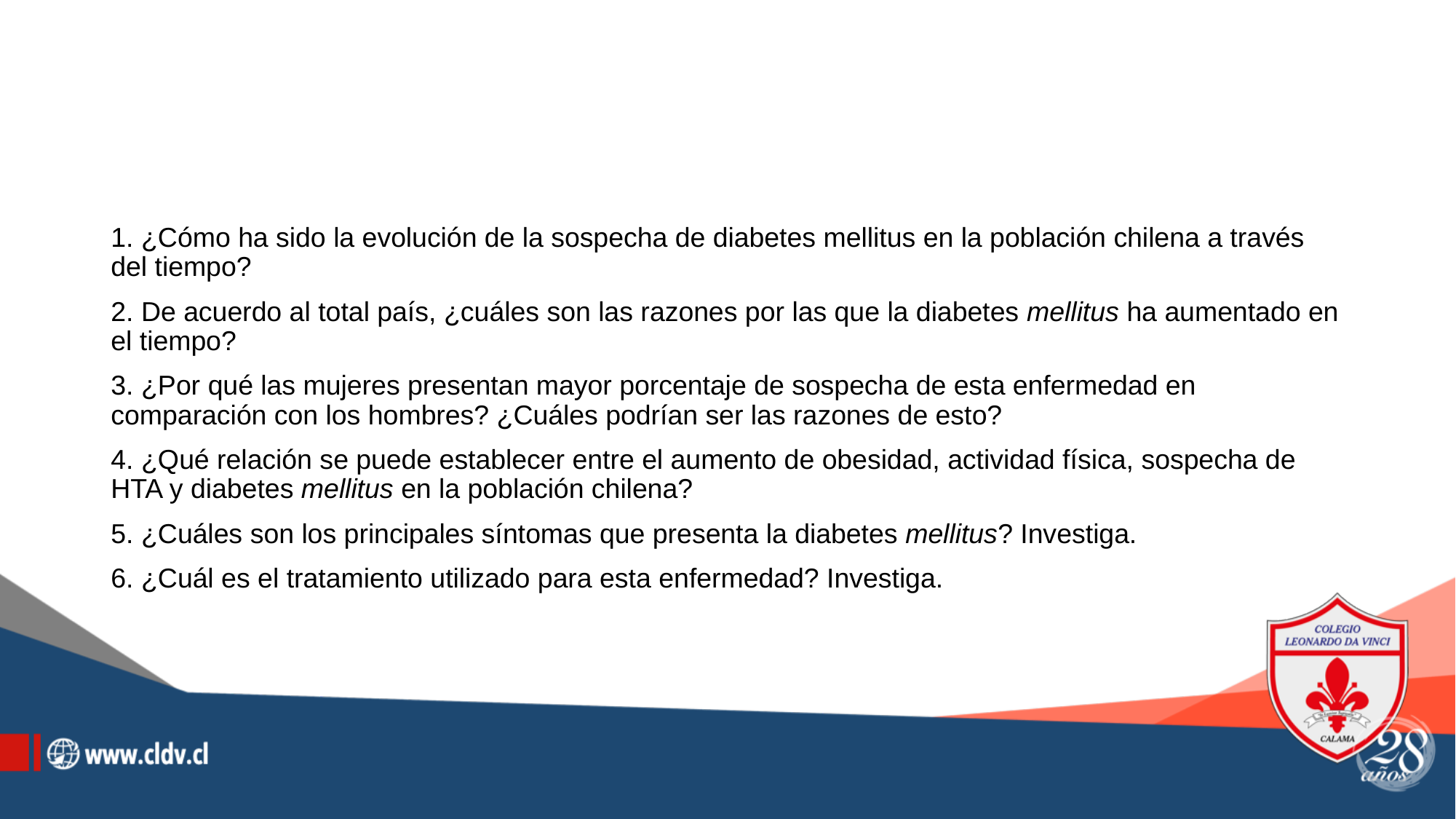

#
1. ¿Cómo ha sido la evolución de la sospecha de diabetes mellitus en la población chilena a través del tiempo?
2. De acuerdo al total país, ¿cuáles son las razones por las que la diabetes mellitus ha aumentado en el tiempo?
3. ¿Por qué las mujeres presentan mayor porcentaje de sospecha de esta enfermedad en comparación con los hombres? ¿Cuáles podrían ser las razones de esto?
4. ¿Qué relación se puede establecer entre el aumento de obesidad, actividad física, sospecha de HTA y diabetes mellitus en la población chilena?
5. ¿Cuáles son los principales síntomas que presenta la diabetes mellitus? Investiga.
6. ¿Cuál es el tratamiento utilizado para esta enfermedad? Investiga.